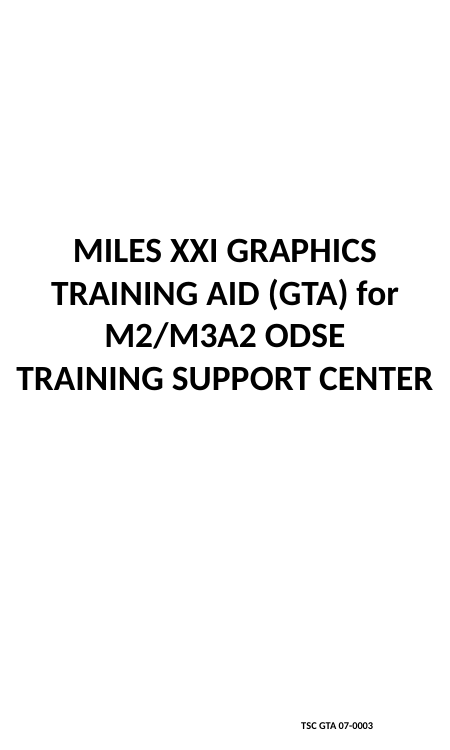

MILES XXI GRAPHICS TRAINING AID (GTA) for M2/M3A2 ODSE
TRAINING SUPPORT CENTER
 TSC GTA 07-0003